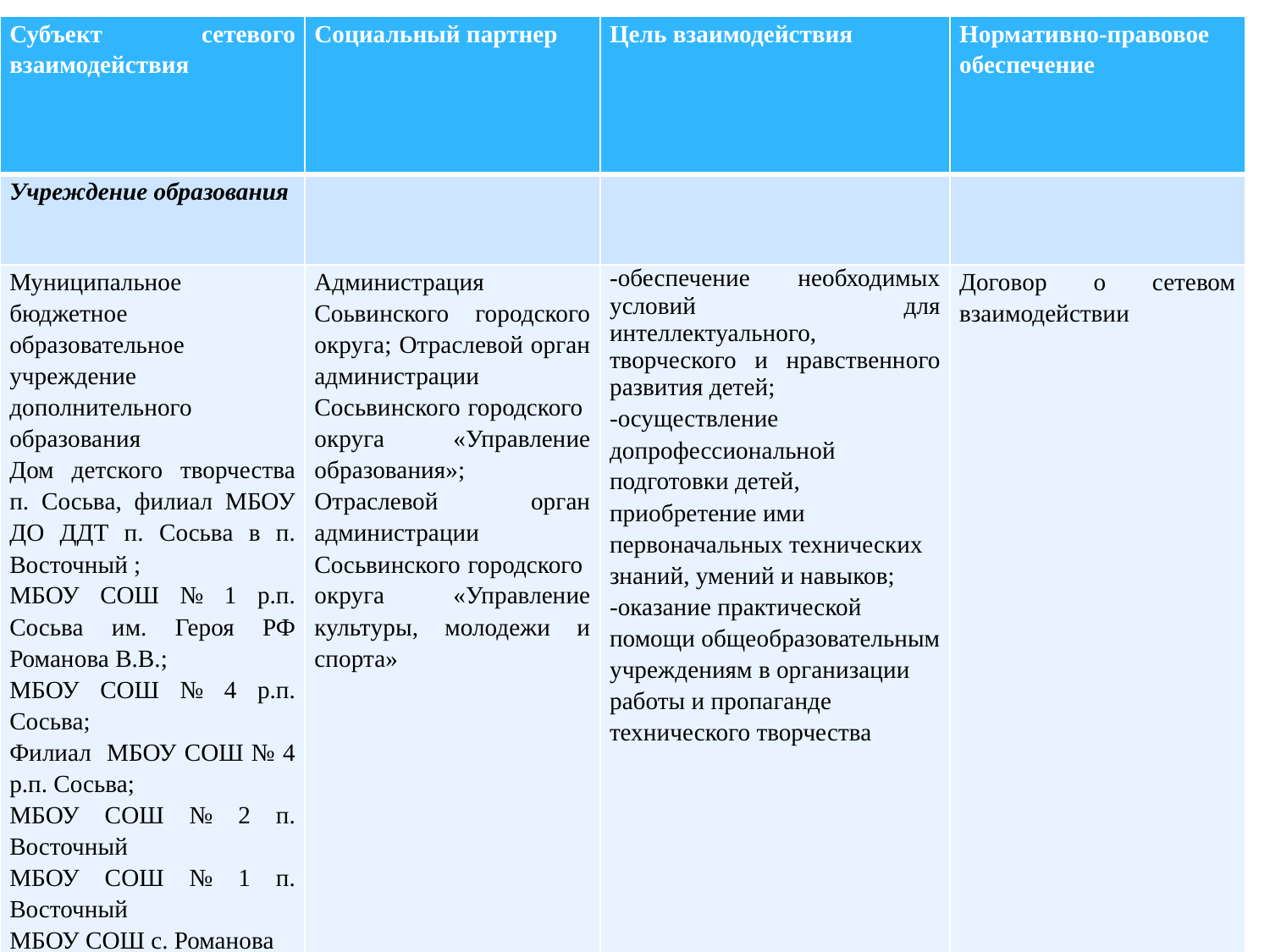

| Субъект сетевого взаимодействия | Социальный партнер | Цель взаимодействия | Нормативно-правовое обеспечение |
| --- | --- | --- | --- |
| Учреждение образования |  |  |  |
| Муниципальное бюджетное образовательное учреждение дополнительного образования Дом детского творчества п. Сосьва, филиал МБОУ ДО ДДТ п. Сосьва в п. Восточный ; МБОУ СОШ № 1 р.п. Сосьва им. Героя РФ Романова В.В.; МБОУ СОШ № 4 р.п. Сосьва; Филиал МБОУ СОШ № 4 р.п. Сосьва; МБОУ СОШ № 2 п. Восточный МБОУ СОШ № 1 п. Восточный МБОУ СОШ с. Романова МБОУ СОШ с. Кошай Учреждения ДОУ. | Администрация Соьвинского городского округа; Отраслевой орган администрации Сосьвинского городского округа «Управление образования»; Отраслевой орган администрации Сосьвинского городского округа «Управление культуры, молодежи и спорта» | -обеспечение необходимых условий для интеллектуального, творческого и нравственного развития детей; -осуществление допрофессиональной подготовки детей, приобретение ими первоначальных технических знаний, умений и навыков; -оказание практической помощи общеобразовательным учреждениям в организации работы и пропаганде технического творчества | Договор о сетевом взаимодействии |